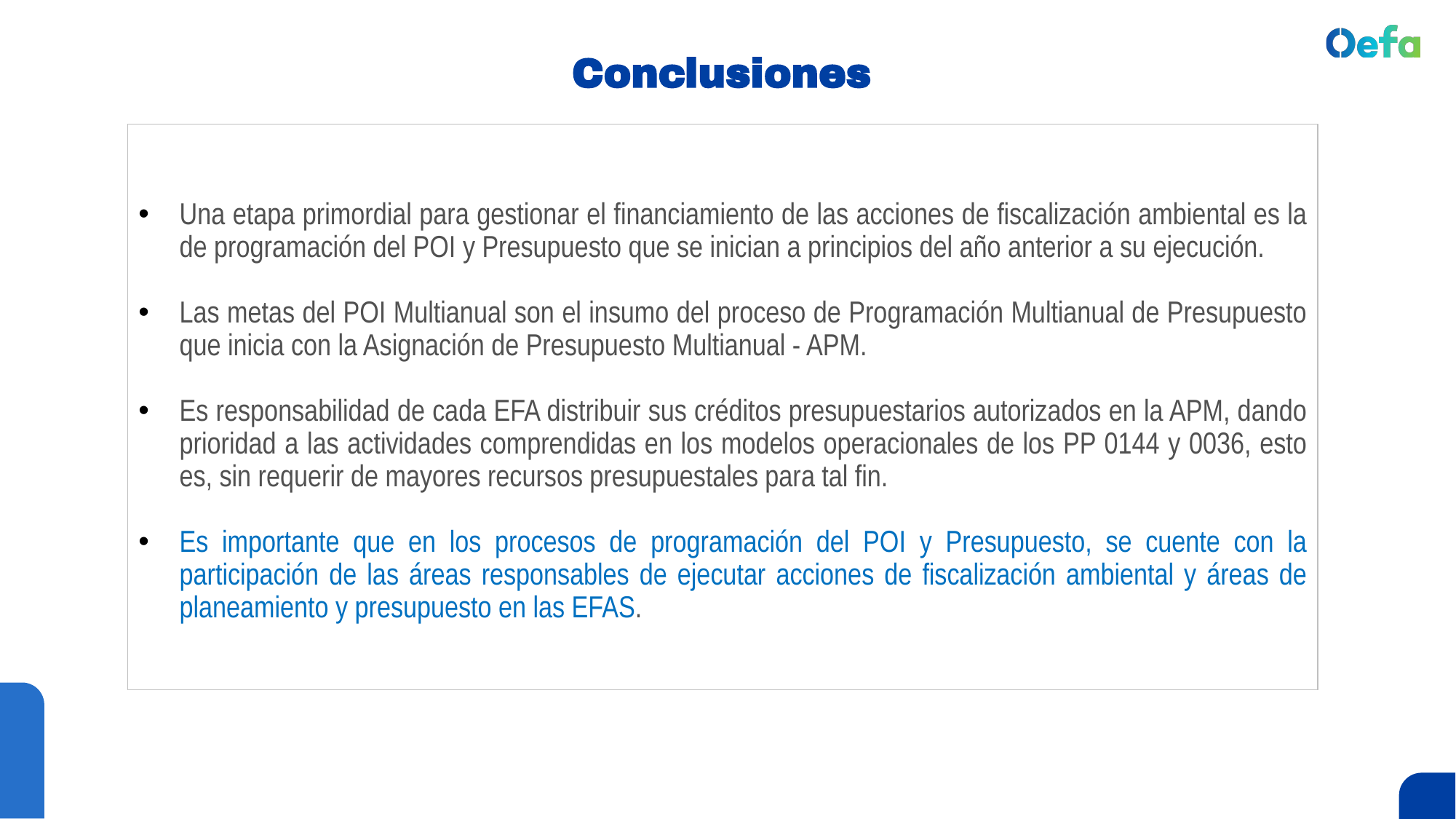

# Conclusiones

Una etapa primordial para gestionar el financiamiento de las acciones de fiscalización ambiental es la de programación del POI y Presupuesto que se inician a principios del año anterior a su ejecución.

Las metas del POI Multianual son el insumo del proceso de Programación Multianual de Presupuesto que inicia con la Asignación de Presupuesto Multianual - APM.

Es responsabilidad de cada EFA distribuir sus créditos presupuestarios autorizados en la APM, dando prioridad a las actividades comprendidas en los modelos operacionales de los PP 0144 y 0036, esto es, sin requerir de mayores recursos presupuestales para tal fin.

Es importante que en los procesos de programación del POI y Presupuesto, se cuente con la participación de las áreas responsables de ejecutar acciones de fiscalización ambiental y áreas de planeamiento y presupuesto en las EFAS.